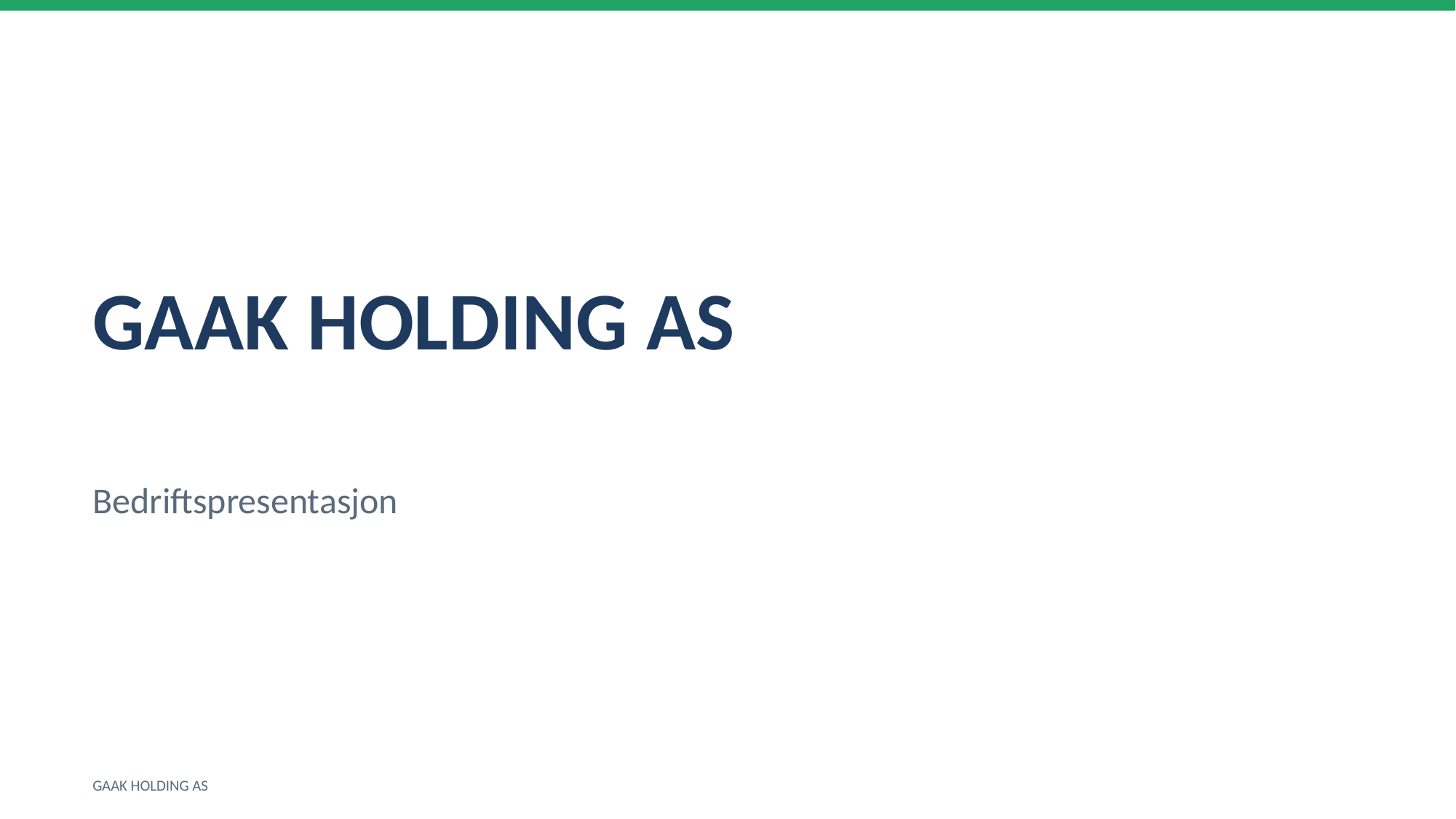

GAAK HOLDING AS
Bedriftspresentasjon
GAAK HOLDING AS